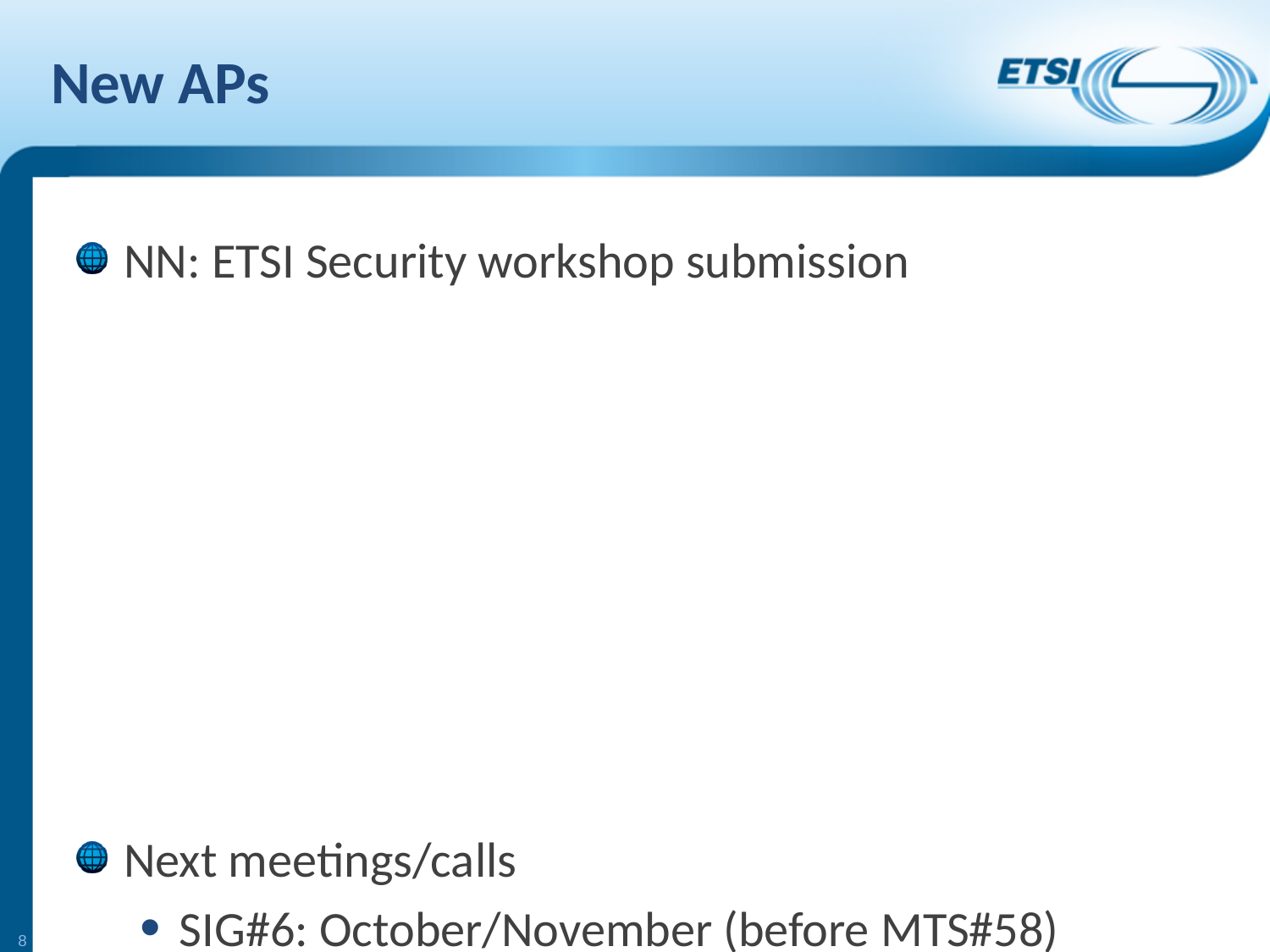

# New APs
NN: ETSI Security workshop submission

Next meetings/calls
SIG#6: October/November (before MTS#58)
8